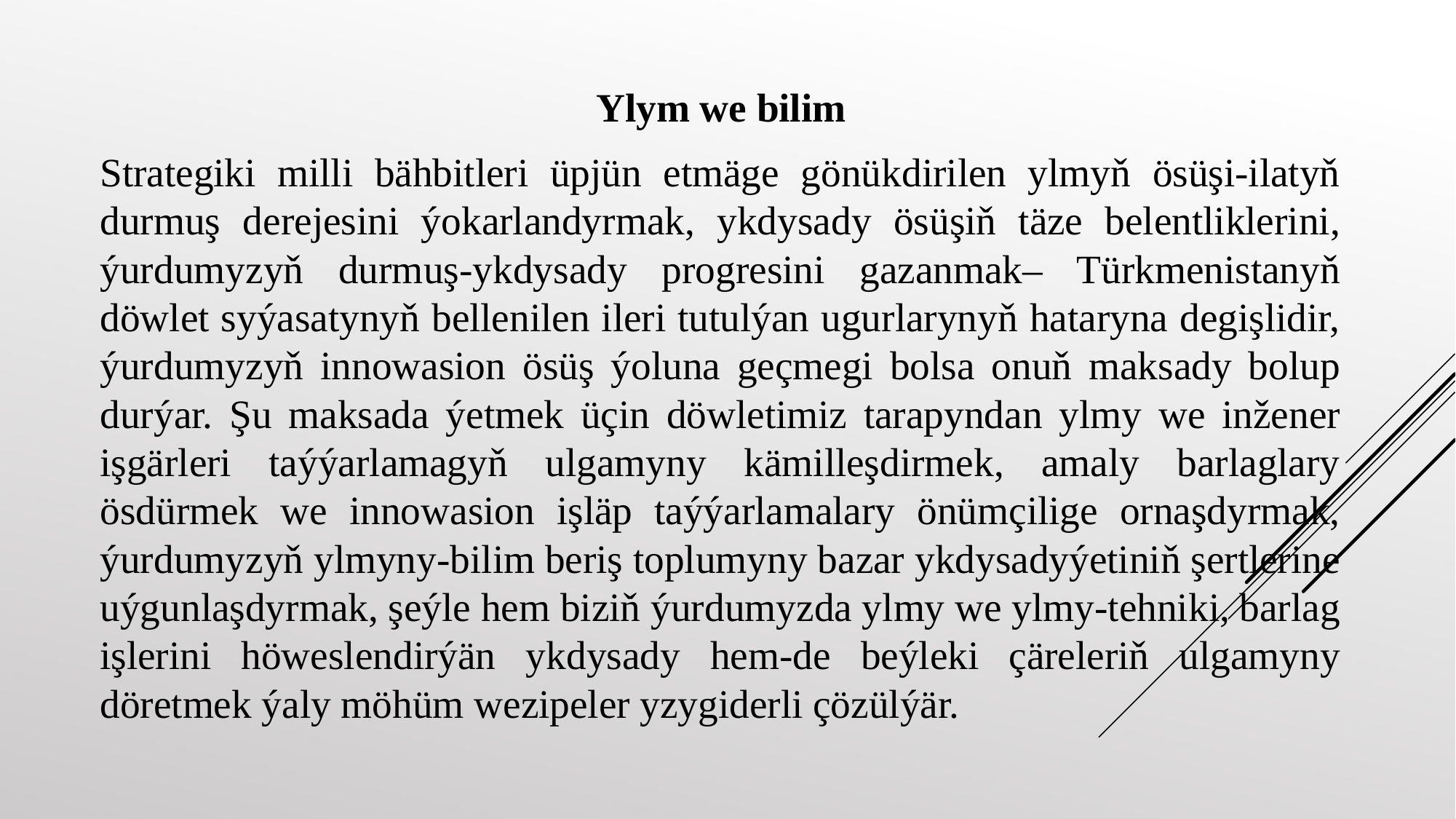

Ylym we bilim
Strategiki milli bähbitleri üpjün etmäge gönükdirilen ylmyň ösüşi-ilatyň durmuş derejesini ýokarlandyrmak, ykdysady ösüşiň täze belentliklerini, ýurdumyzyň durmuş-ykdysady progresini gazanmak– Türkmenistanyň döwlet syýasatynyň bellenilen ileri tutulýan ugurlarynyň hataryna degişlidir, ýurdumyzyň innowasion ösüş ýoluna geçmegi bolsa onuň maksady bolup durýar. Şu maksada ýetmek üçin döwletimiz tarapyndan ylmy we inžener işgärleri taýýarlamagyň ulgamyny kämilleşdirmek, amaly barlaglary ösdürmek we innowasion işläp taýýarlamalary önümçilige ornaşdyrmak, ýurdumyzyň ylmyny-bilim beriş toplumyny bazar ykdysadyýetiniň şertlerine uýgunlaşdyrmak, şeýle hem biziň ýurdumyzda ylmy we ylmy-tehniki, barlag işlerini höweslendirýän ykdysady hem-de beýleki çäreleriň ulgamyny döretmek ýaly möhüm wezipeler yzygiderli çözülýär.